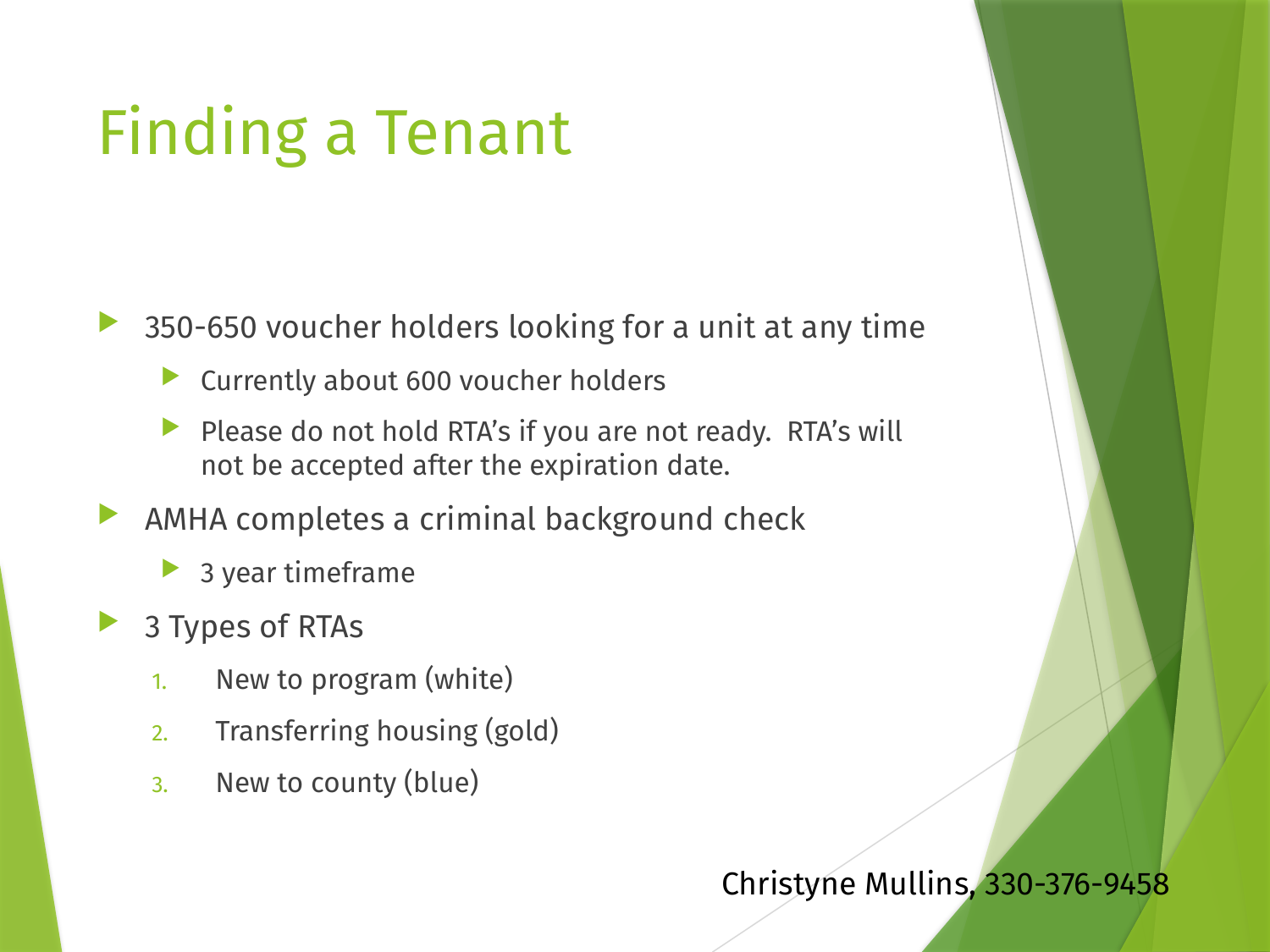

# Finding a Tenant
350-650 voucher holders looking for a unit at any time
Currently about 600 voucher holders
Please do not hold RTA’s if you are not ready.  RTA’s will not be accepted after the expiration date.
AMHA completes a criminal background check
3 year timeframe
3 Types of RTAs
New to program (white)
Transferring housing (gold)
New to county (blue)

Christyne Mullins, 330-376-9458